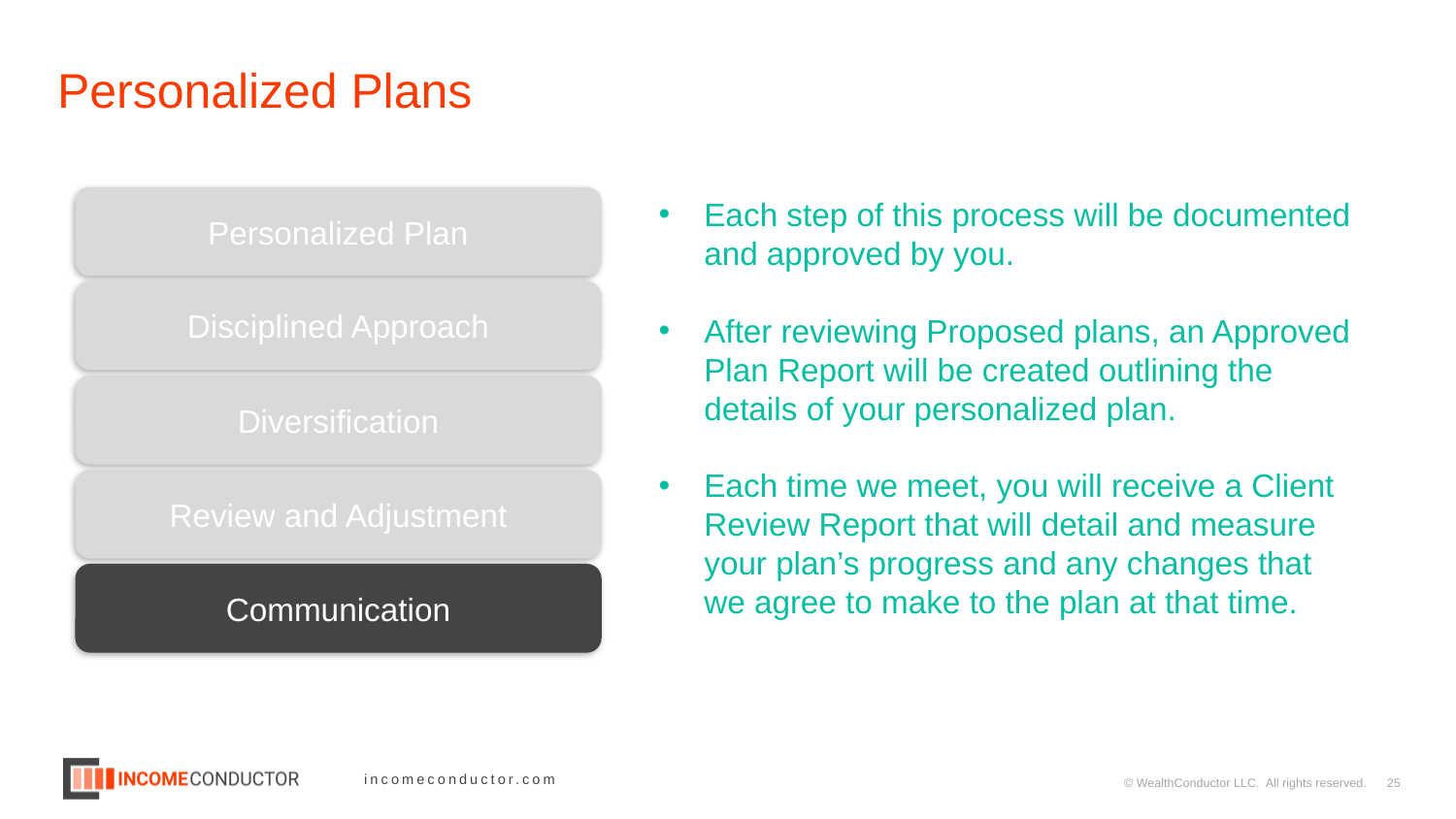

# Personalized Plans
Personalized Plan
Each step of this process will be documented and approved by you.

After reviewing Proposed plans, an Approved Plan Report will be created outlining the details of your personalized plan.

Each time we meet, you will receive a Client Review Report that will detail and measure your plan’s progress and any changes that we agree to make to the plan at that time.

Disciplined Approach
Diversification
Review and Adjustment
Communication